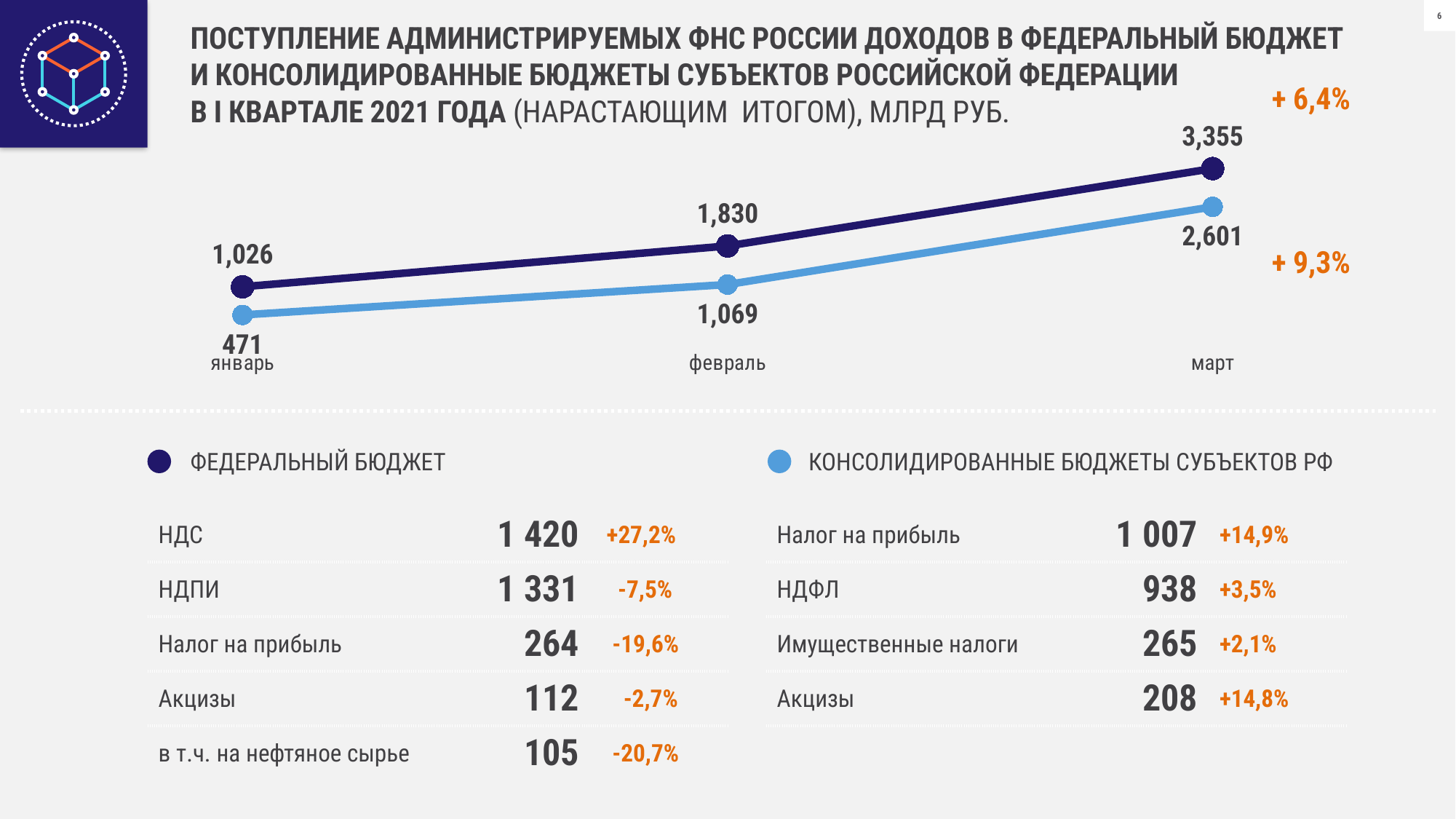

ПОСТУПЛЕНИЕ АДМИНИСТРИРУЕМЫХ ФНС РОССИИ ДОХОДОВ В ФЕДЕРАЛЬНЫЙ БЮДЖЕТ
И КОНСОЛИДИРОВАННЫЕ БЮДЖЕТЫ СУБЪЕКТОВ РОССИЙСКОЙ ФЕДЕРАЦИИ
В I КВАРТАЛЕ 2021 ГОДА (НАРАСТАЮЩИМ  ИТОГОМ), МЛРД РУБ.

+ 6,4%

### Chart

| Category | Столбец1 | Столбец2 |
|---|---|---|
| январь | 1025.6 | 470.5 |
| февраль | 1830.2 | 1069.3 |
| март | 3354.6 | 2601.1 |
+ 9,3%
ФЕДЕРАЛЬНЫЙ БЮДЖЕТ
КОНСОЛИДИРОВАННЫЕ БЮДЖЕТЫ СУБЪЕКТОВ РФ

| НДС | 1 420 | +27,2% |
| --- | --- | --- |
| НДПИ | 1 331 | -7,5% |
| Налог на прибыль | 264 | -19,6% |
| Акцизы | 112 | -2,7% |
| в т.ч. на нефтяное сырье | 105 | -20,7% |
| Налог на прибыль | 1 007 | +14,9% |
| --- | --- | --- |
| НДФЛ | 938 | +3,5% |
| Имущественные налоги | 265 | +2,1% |
| Акцизы | 208 | +14,8% |